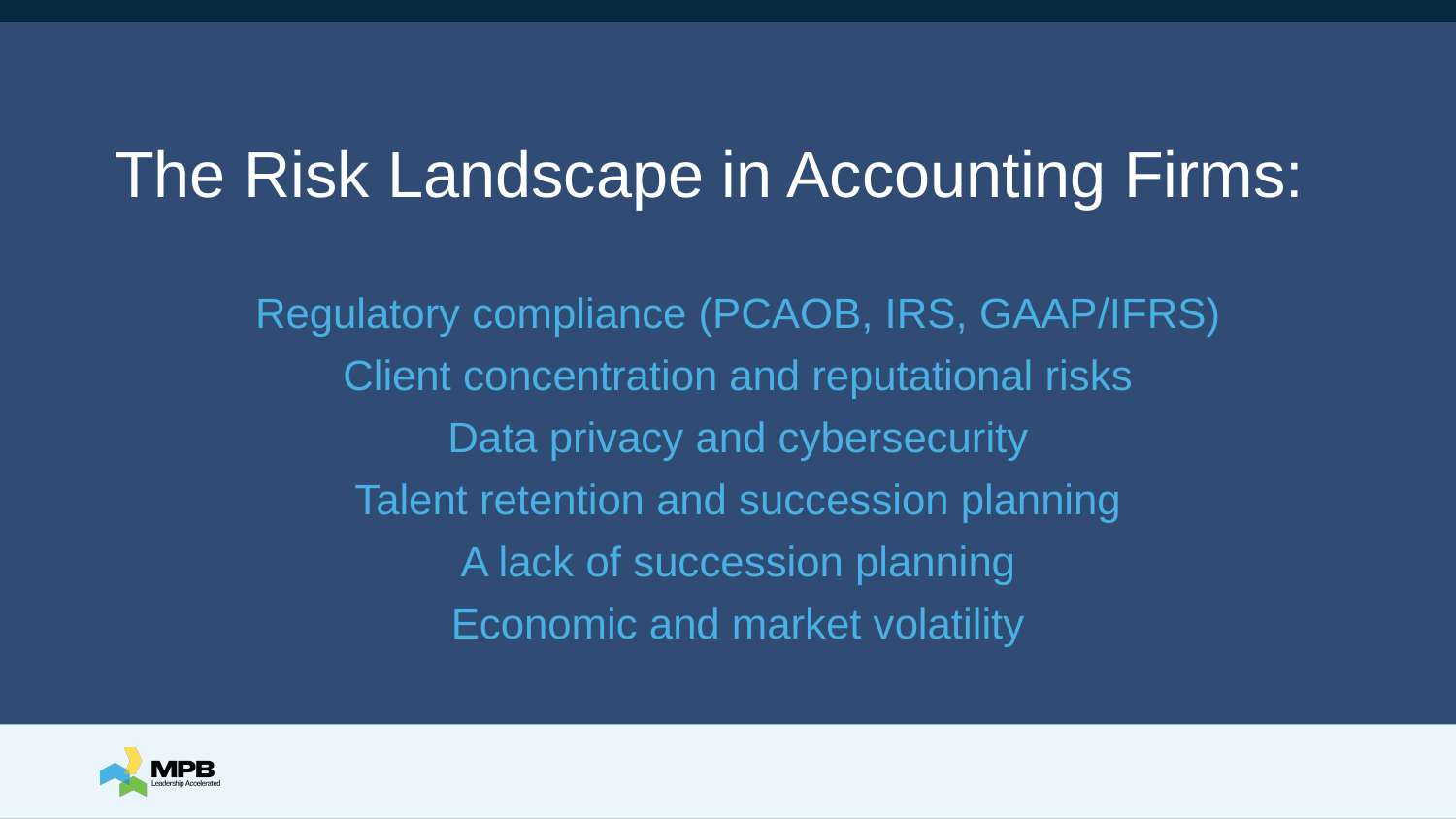

# The Risk Landscape in Accounting Firms:
Regulatory compliance (PCAOB, IRS, GAAP/IFRS)
Client concentration and reputational risks
Data privacy and cybersecurity
Talent retention and succession planning
A lack of succession planning
Economic and market volatility